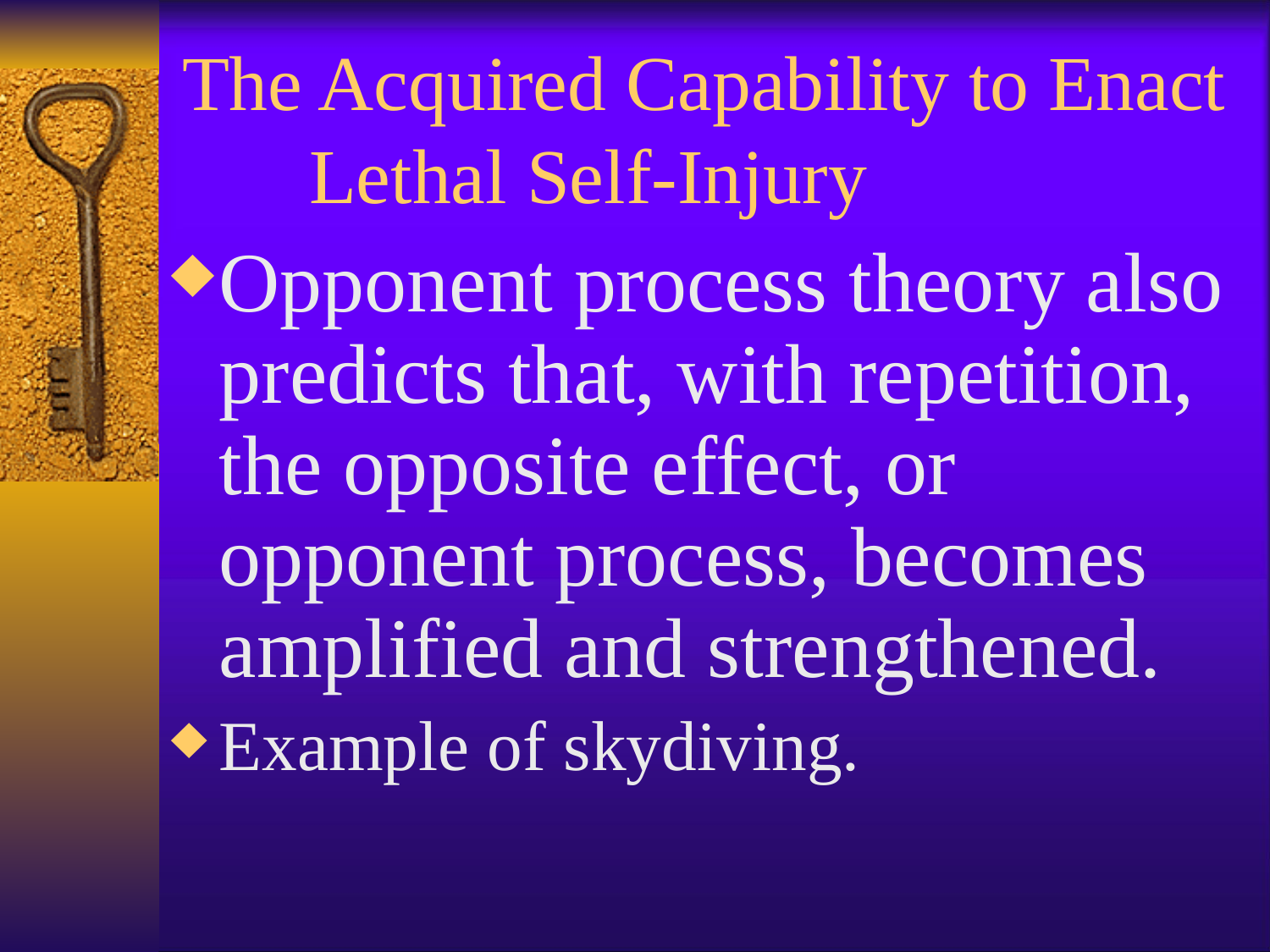

# The Acquired Capability to Enact 	Lethal Self-Injury
Opponent process theory also predicts that, with repetition, the opposite effect, or opponent process, becomes amplified and strengthened.
Example of skydiving.